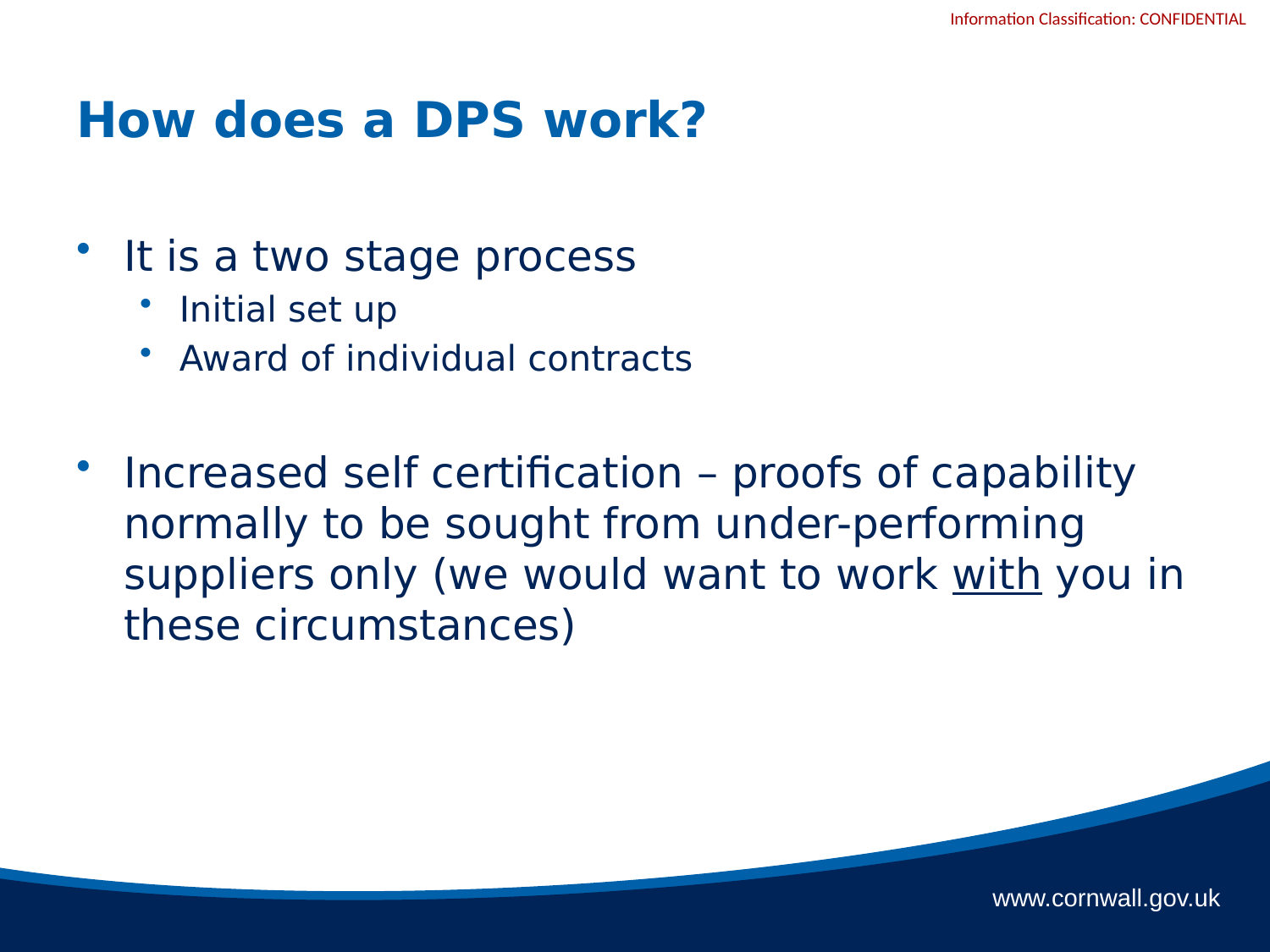

# How does a DPS work?
It is a two stage process
Initial set up
Award of individual contracts

Increased self certification – proofs of capability normally to be sought from under-performing suppliers only (we would want to work with you in these circumstances)